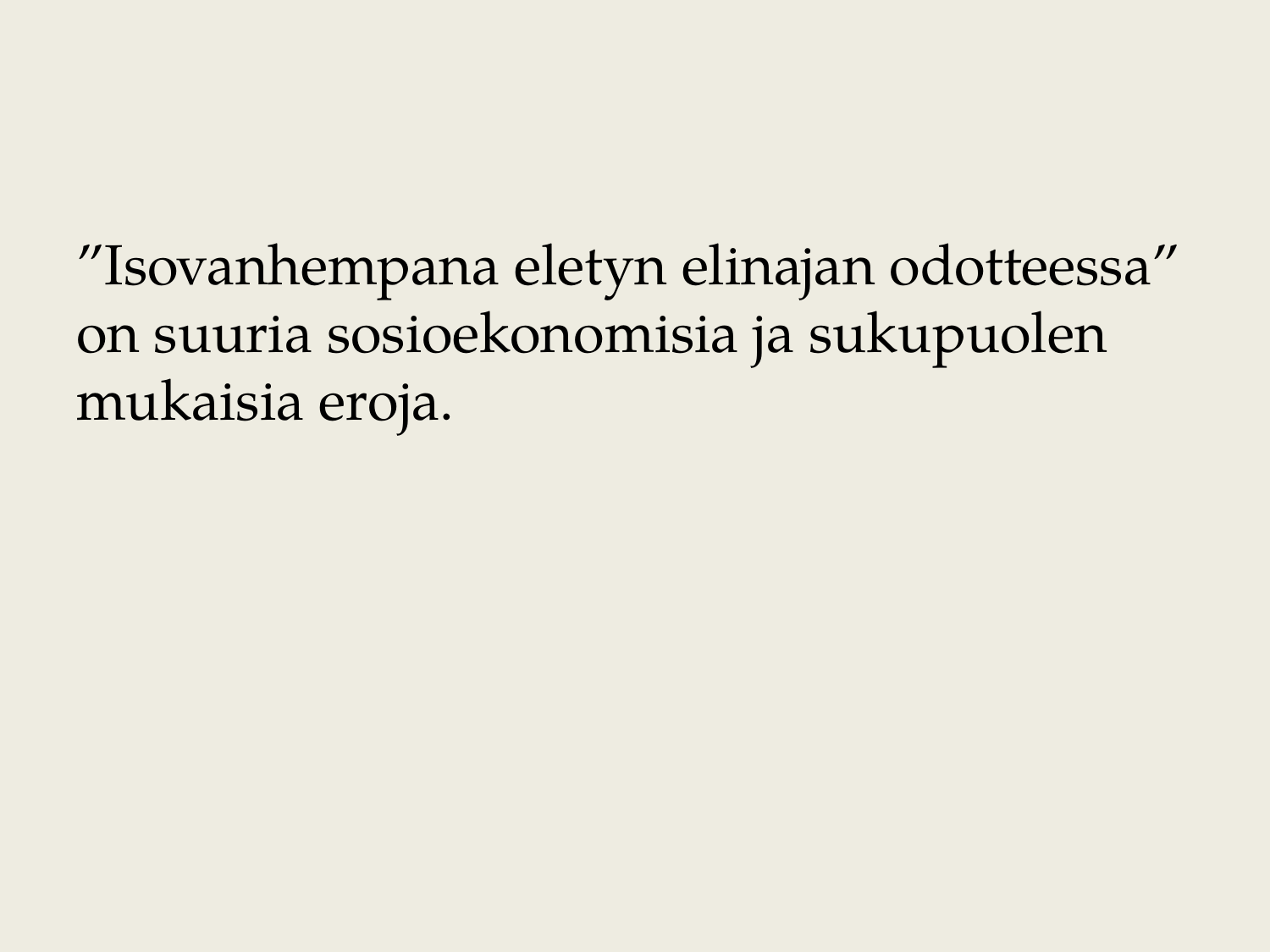

#
”Isovanhempana eletyn elinajan odotteessa” on suuria sosioekonomisia ja sukupuolen mukaisia eroja.